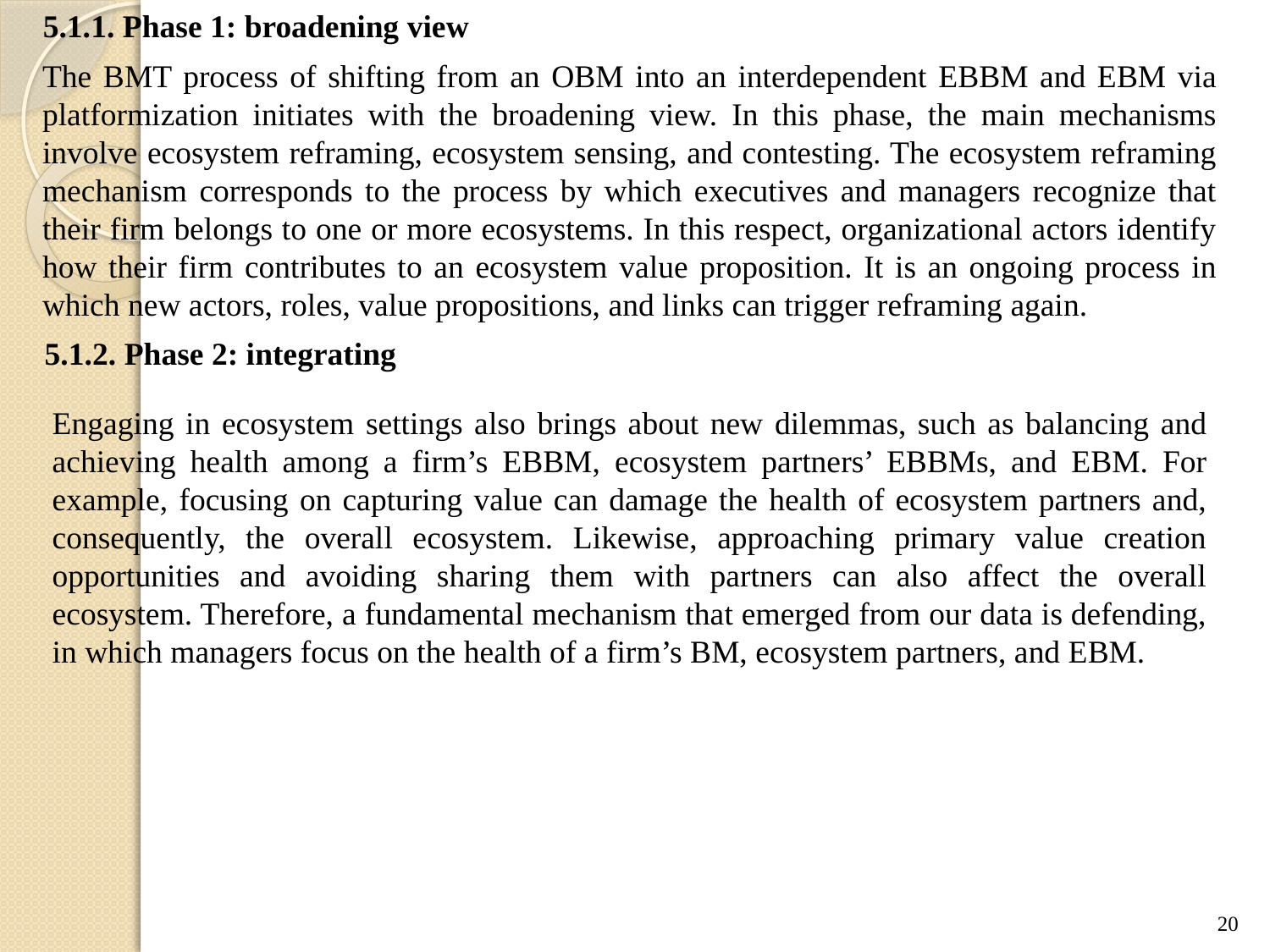

5.1.1. Phase 1: broadening view
The BMT process of shifting from an OBM into an interdependent EBBM and EBM via platformization initiates with the broadening view. In this phase, the main mechanisms involve ecosystem reframing, ecosystem sensing, and contesting. The ecosystem reframing mechanism corresponds to the process by which executives and managers recognize that their firm belongs to one or more ecosystems. In this respect, organizational actors identify how their firm contributes to an ecosystem value proposition. It is an ongoing process in which new actors, roles, value propositions, and links can trigger reframing again.
5.1.2. Phase 2: integrating
Engaging in ecosystem settings also brings about new dilemmas, such as balancing and achieving health among a firm’s EBBM, ecosystem partners’ EBBMs, and EBM. For example, focusing on capturing value can damage the health of ecosystem partners and, consequently, the overall ecosystem. Likewise, approaching primary value creation opportunities and avoiding sharing them with partners can also affect the overall ecosystem. Therefore, a fundamental mechanism that emerged from our data is defending, in which managers focus on the health of a firm’s BM, ecosystem partners, and EBM.
20